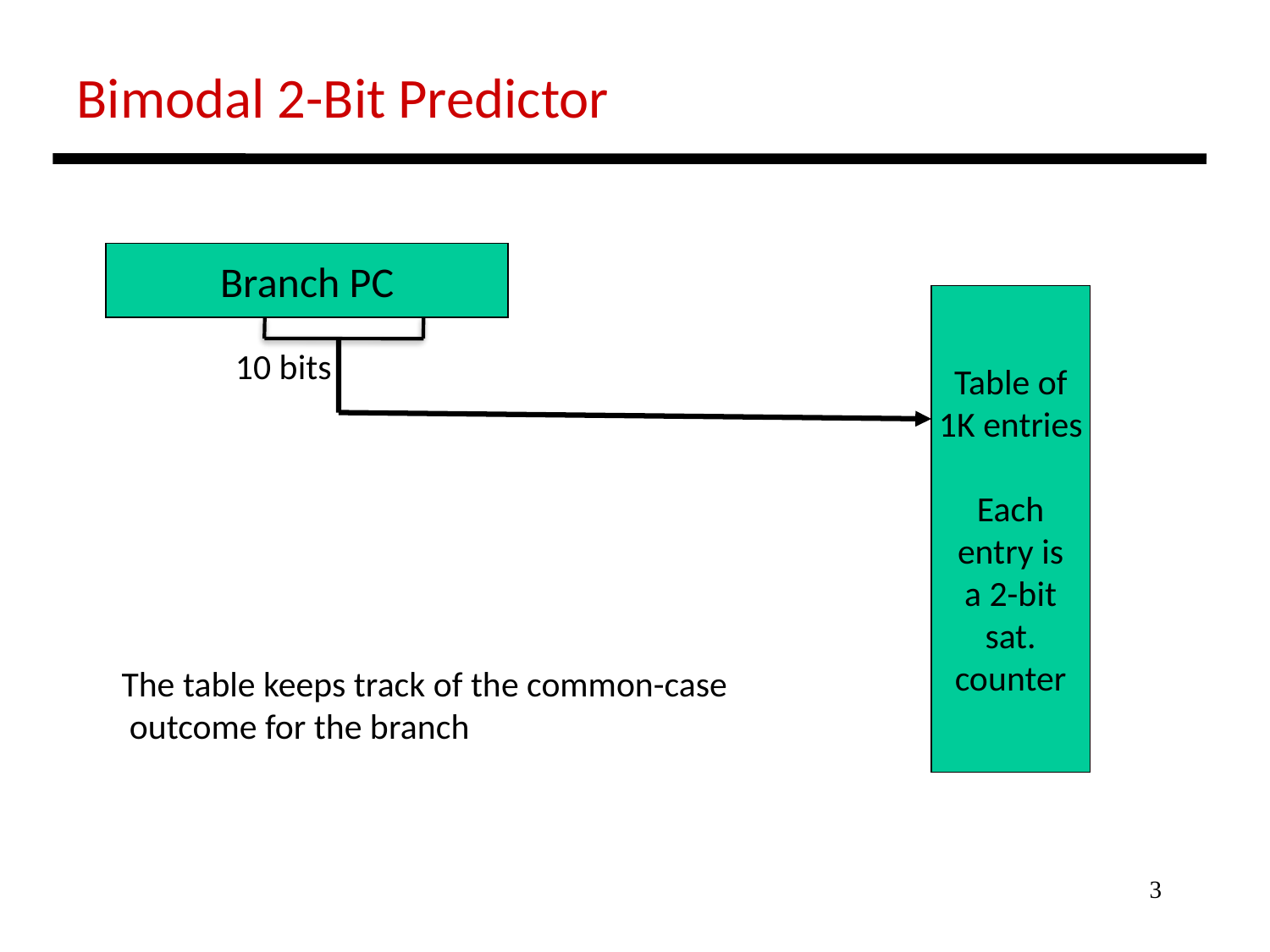

Bimodal 2-Bit Predictor

Branch PC
Table of
1K entries

Each
entry is
a 2-bit
sat.
counter
10 bits

The table keeps track of the common-case
 outcome for the branch
3